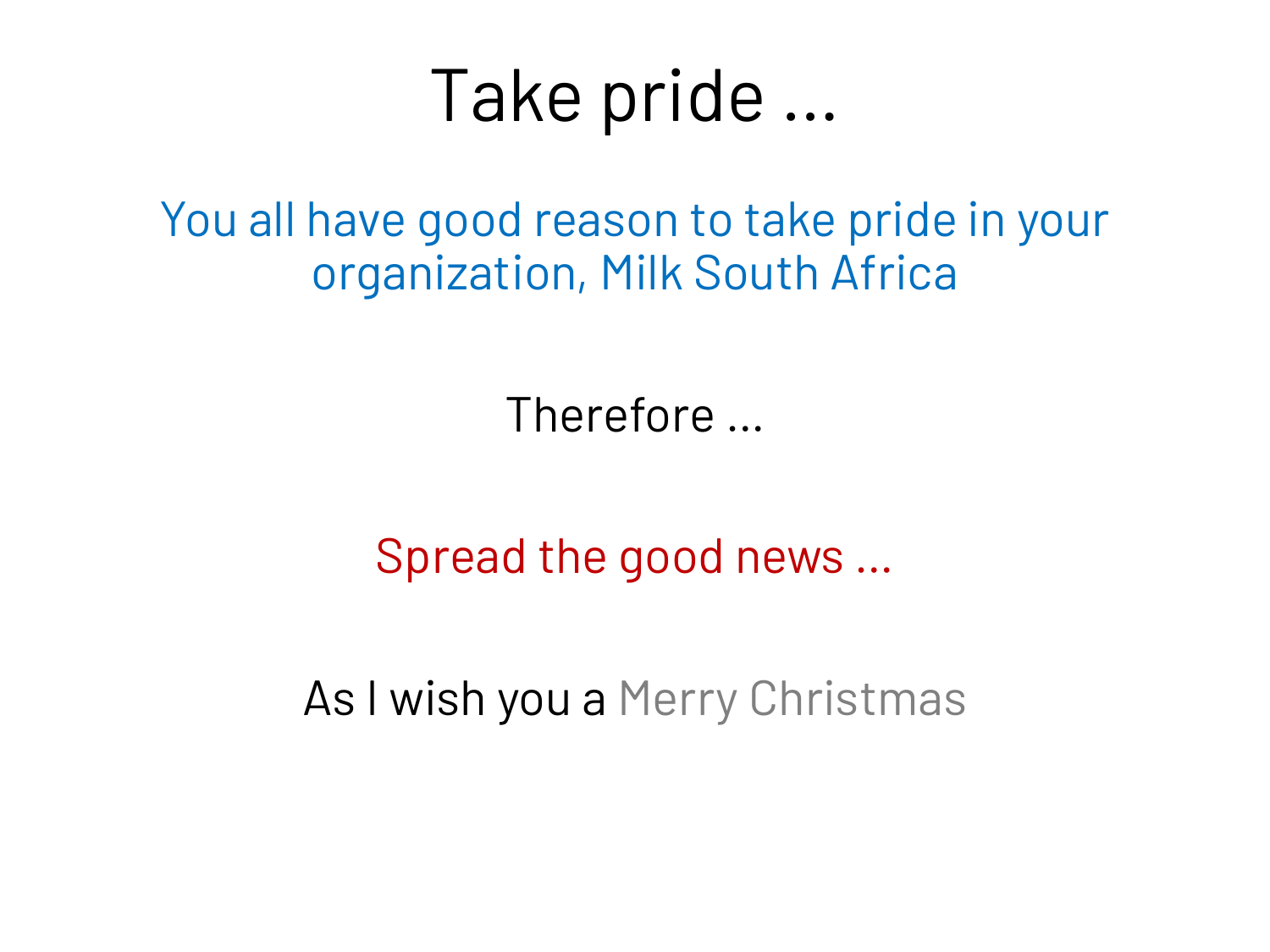

# Take pride …
You all have good reason to take pride in your organization, Milk South Africa

Therefore …

Spread the good news …

As I wish you a Merry Christmas